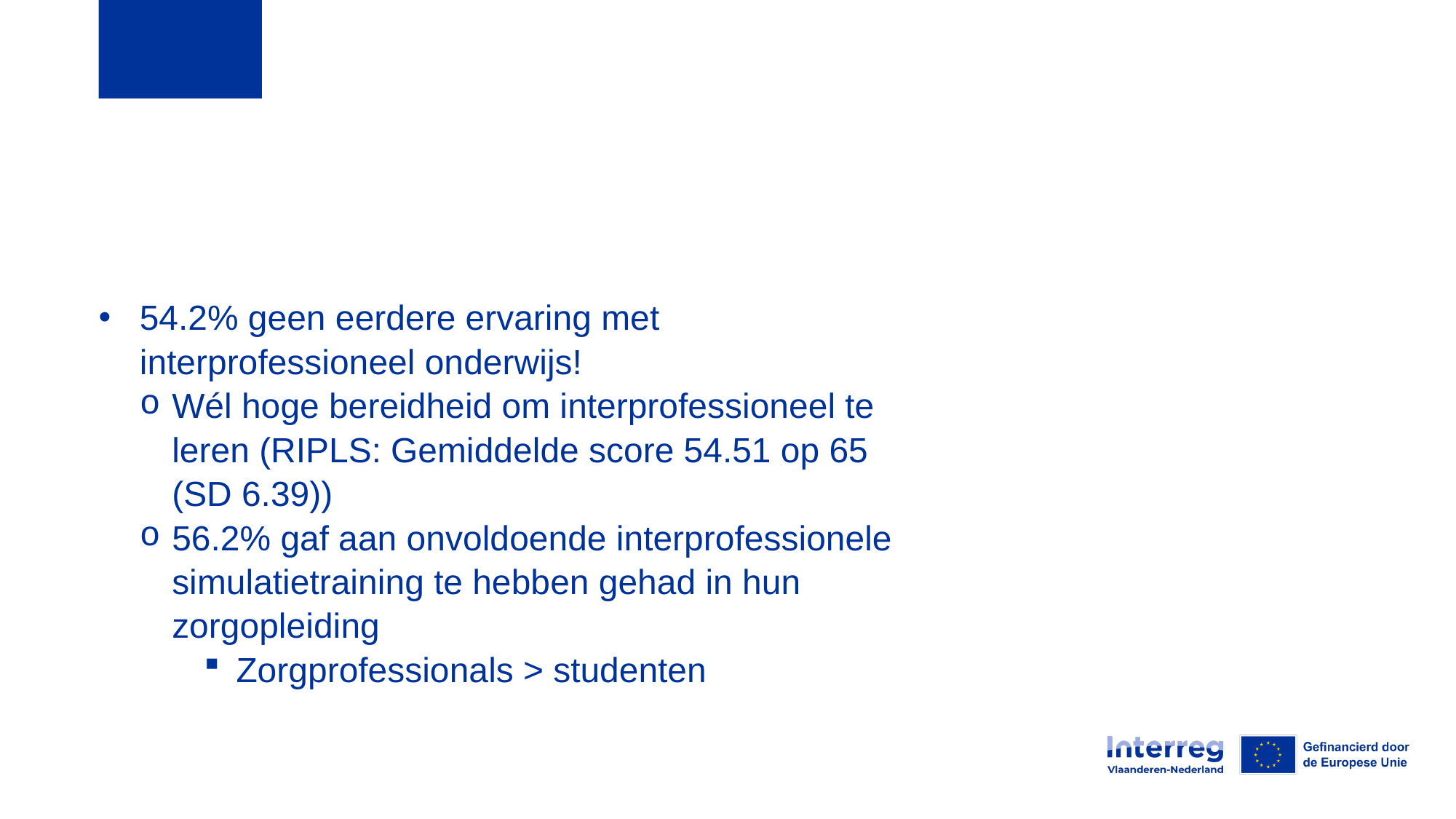

#
54.2% geen eerdere ervaring met interprofessioneel onderwijs!
Wél hoge bereidheid om interprofessioneel te leren (RIPLS: Gemiddelde score 54.51 op 65 (SD 6.39))
56.2% gaf aan onvoldoende interprofessionele simulatietraining te hebben gehad in hun zorgopleiding
Zorgprofessionals > studenten